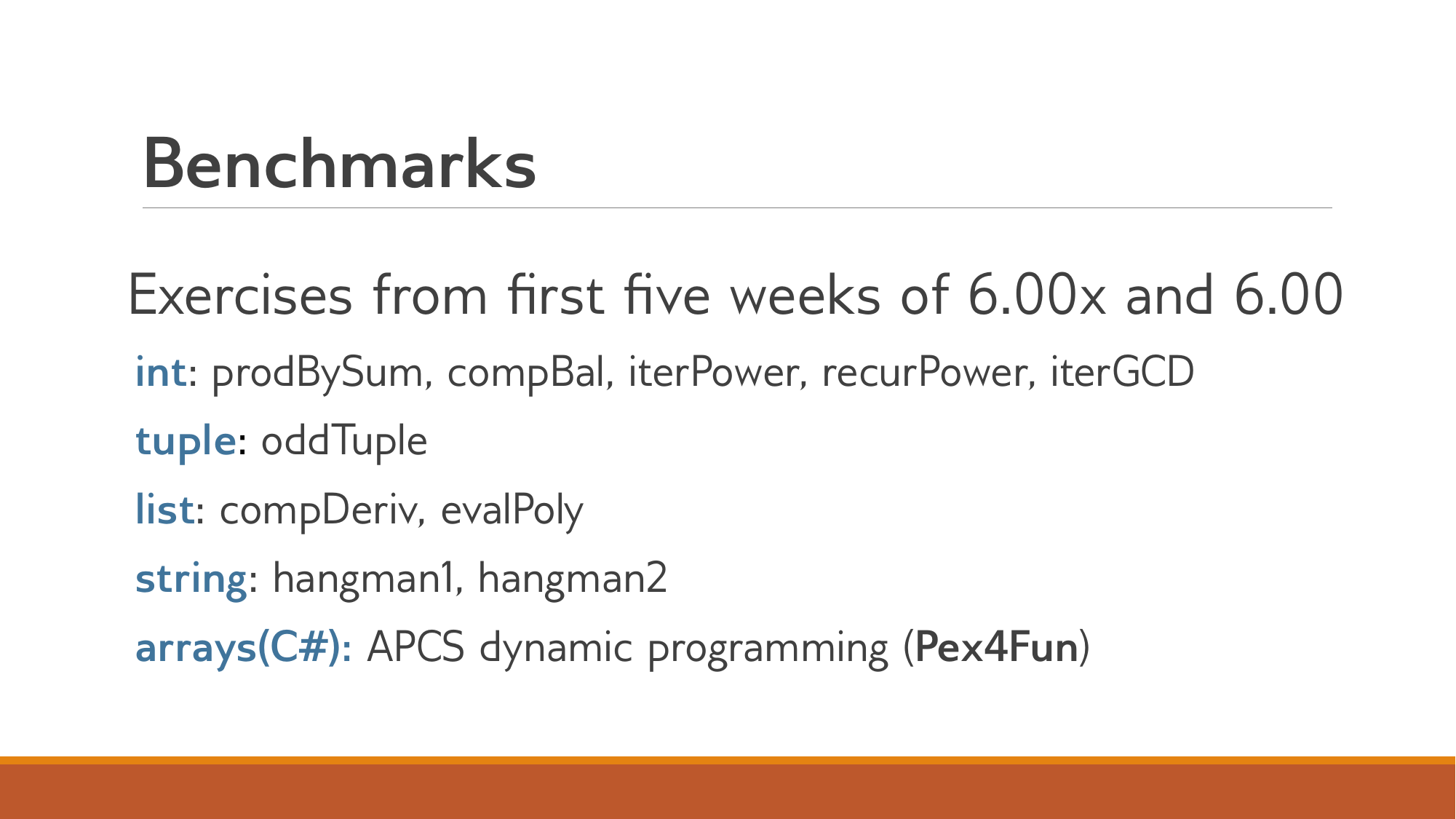

# Benchmarks
  Exercises from first five weeks of 6.00x and 6.00
   int: prodBySum, compBal, iterPower, recurPower, iterGCD
   tuple: oddTuple
   list: compDeriv, evalPoly
   string: hangman1, hangman2
   arrays(C#): APCS dynamic programming (Pex4Fun)